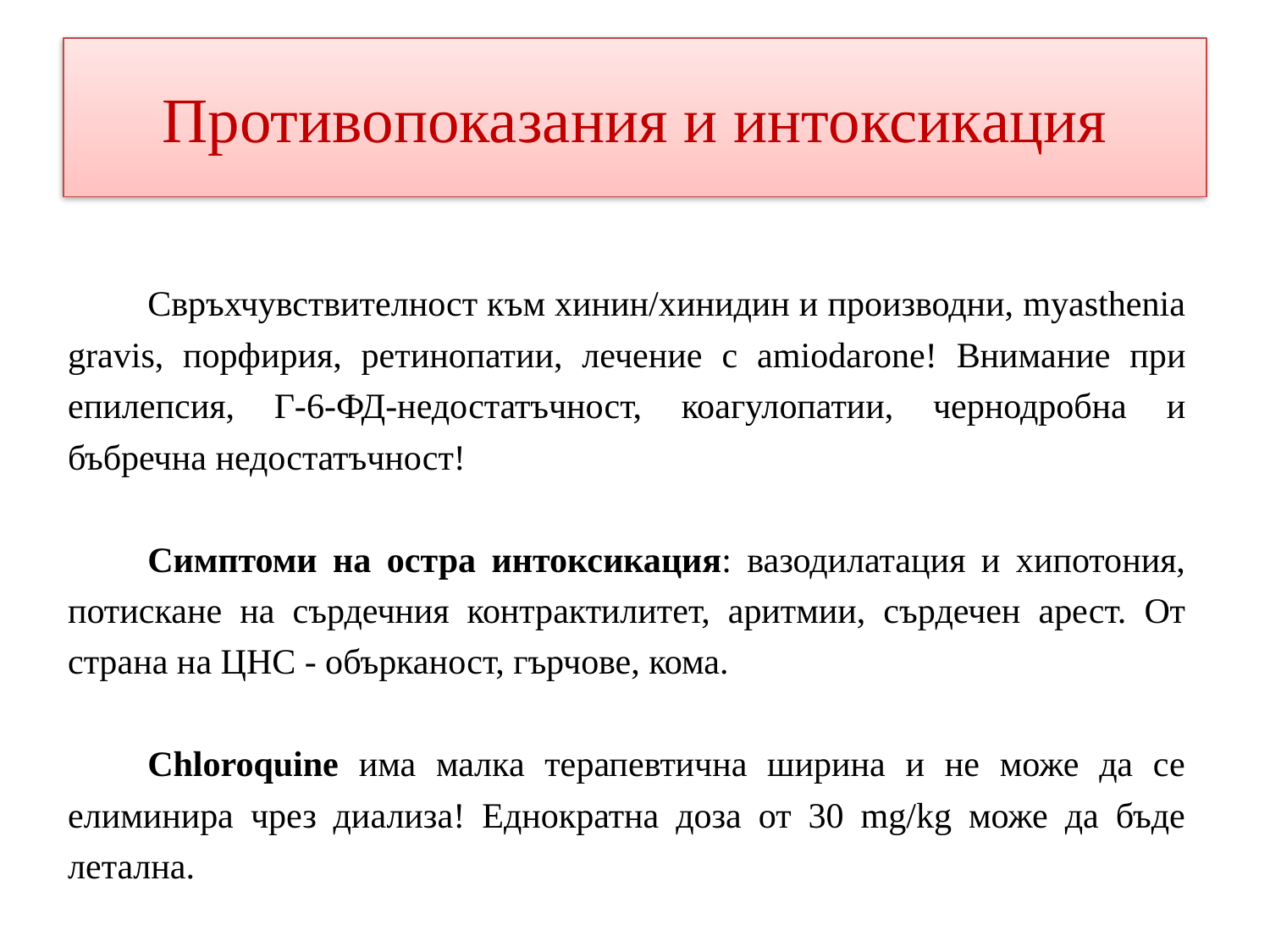

# Противопоказания и интоксикация
	Свръхчувствителност към хинин/хинидин и производни, myasthenia gravis, порфирия, ретинопатии, лечение с amiodarone! Внимание при епилепсия, Г-6-ФД-недостатъчност, коагулопатии, чернодробна и бъбречна недостатъчност!

	Симптоми на остра интоксикация: вазодилатация и хипотония, потискане на сърдечния контрактилитет, аритмии, сърдечен арест. От страна на ЦНС - обърканост, гърчове, кома.

	Chloroquine има малка терапевтична ширина и не може да се елиминира чрез диализа! Еднократна доза от 30 mg/kg може да бъде летална.